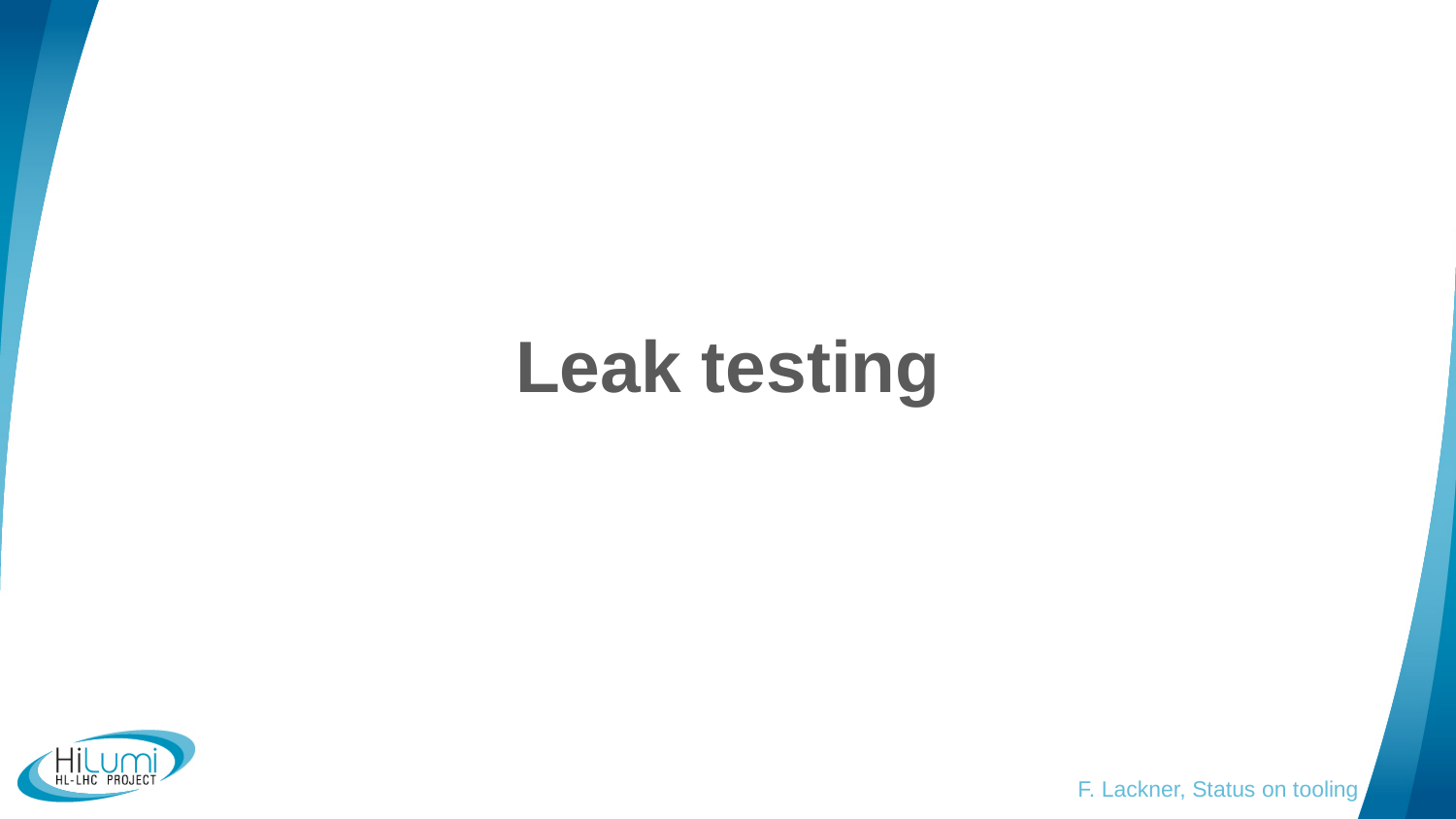

Leak testing
F. Lackner, Status on tooling